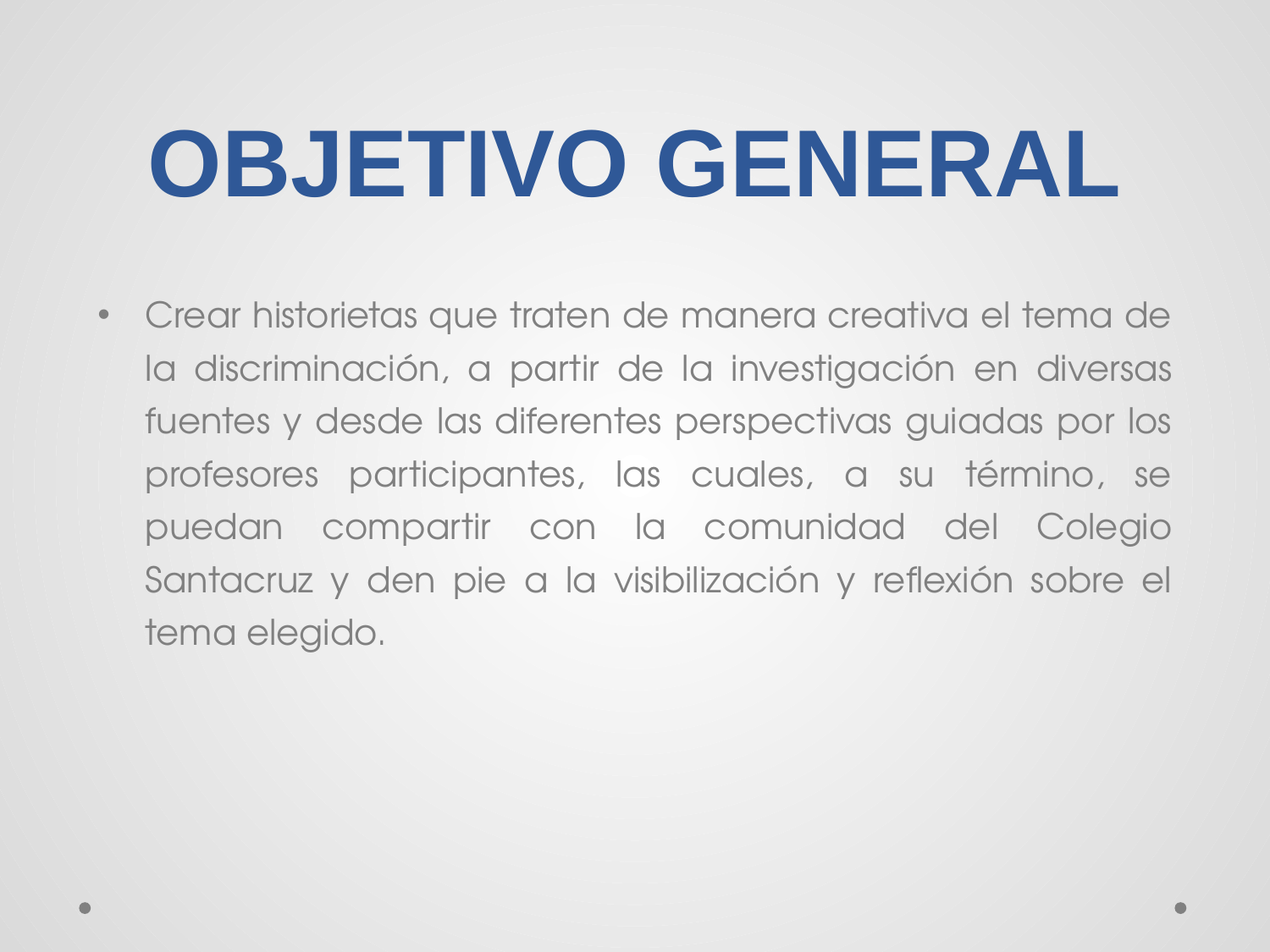

# OBJETIVO GENERAL
Crear historietas que traten de manera creativa el tema de la discriminación, a partir de la investigación en diversas fuentes y desde las diferentes perspectivas guiadas por los profesores participantes, las cuales, a su término, se puedan compartir con la comunidad del Colegio Santacruz y den pie a la visibilización y reflexión sobre el tema elegido.